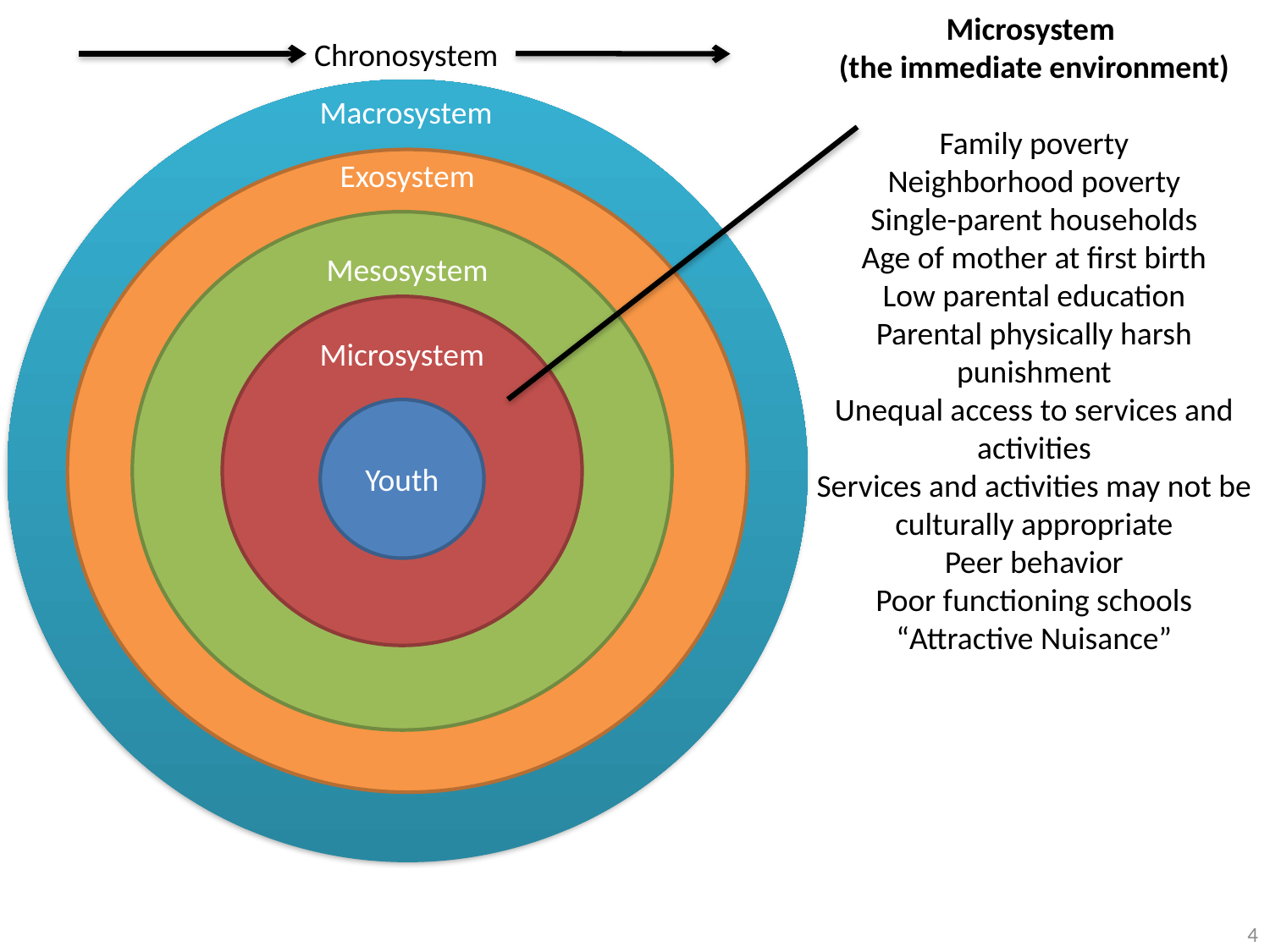

Microsystem
(the immediate environment)

Family poverty
Neighborhood poverty
Single-parent households
Age of mother at first birth
Low parental education
Parental physically harsh punishment
Unequal access to services and activities
Services and activities may not be culturally appropriate
Peer behavior
Poor functioning schools
“Attractive Nuisance”

Chronosystem

Macrosystem

Exosystem

Mesosystem

Microsystem
Youth
4